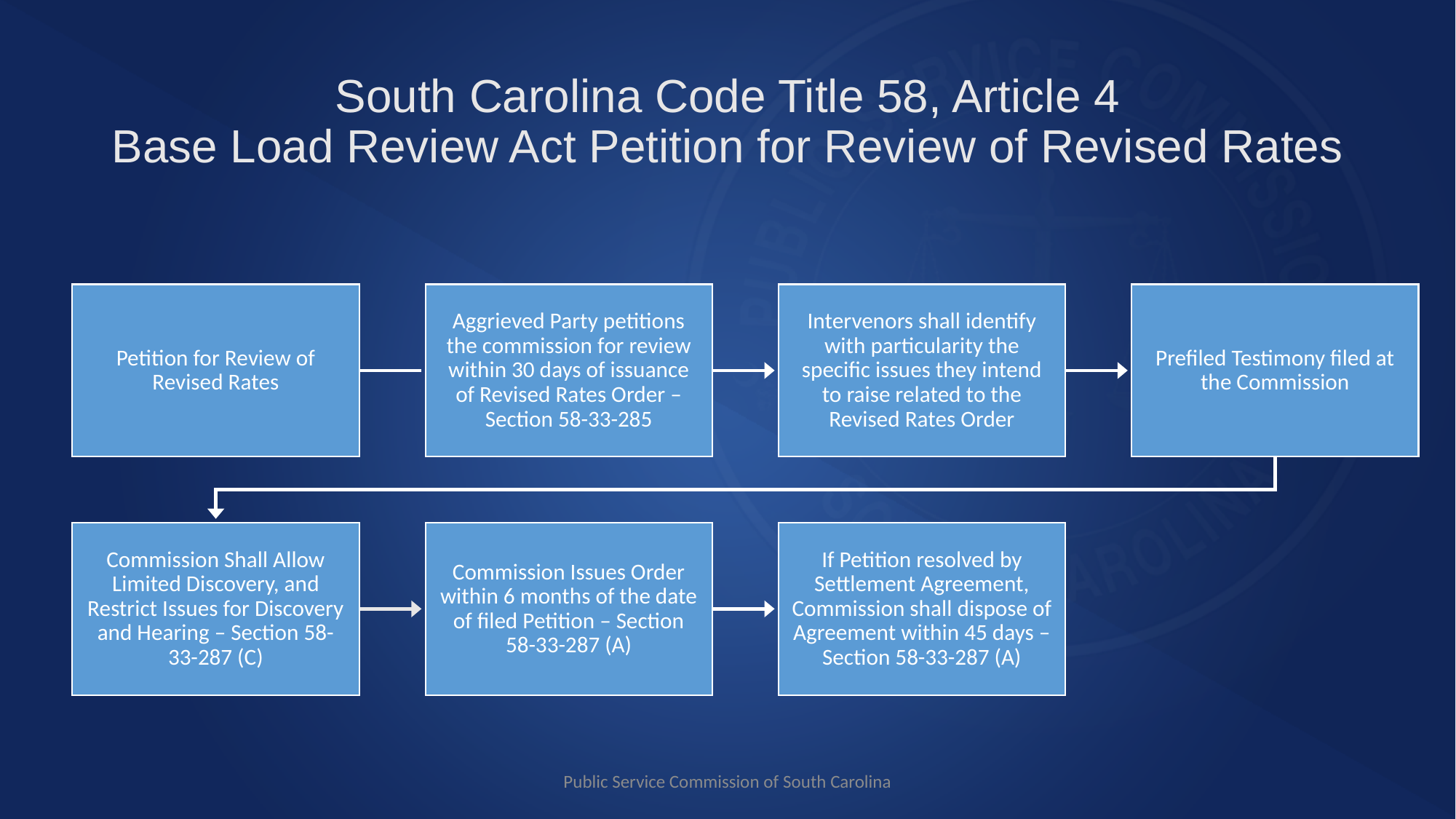

# South Carolina Code Title 58, Article 4 Base Load Review Act Petition for Review of Revised Rates

Petition for Review of Revised Rates

Aggrieved Party petitions the commission for review within 30 days of issuance of Revised Rates Order – Section 58-33-285

Intervenors shall identify with particularity the specific issues they intend to raise related to the Revised Rates Order

Prefiled Testimony filed at the Commission

Commission Shall Allow Limited Discovery, and Restrict Issues for Discovery and Hearing – Section 58-33-287 (C)

Commission Issues Order within 6 months of the date of filed Petition – Section 58-33-287 (A)
If Petition resolved by Settlement Agreement, Commission shall dispose of Agreement within 45 days – Section 58-33-287 (A)
Public Service Commission of South Carolina